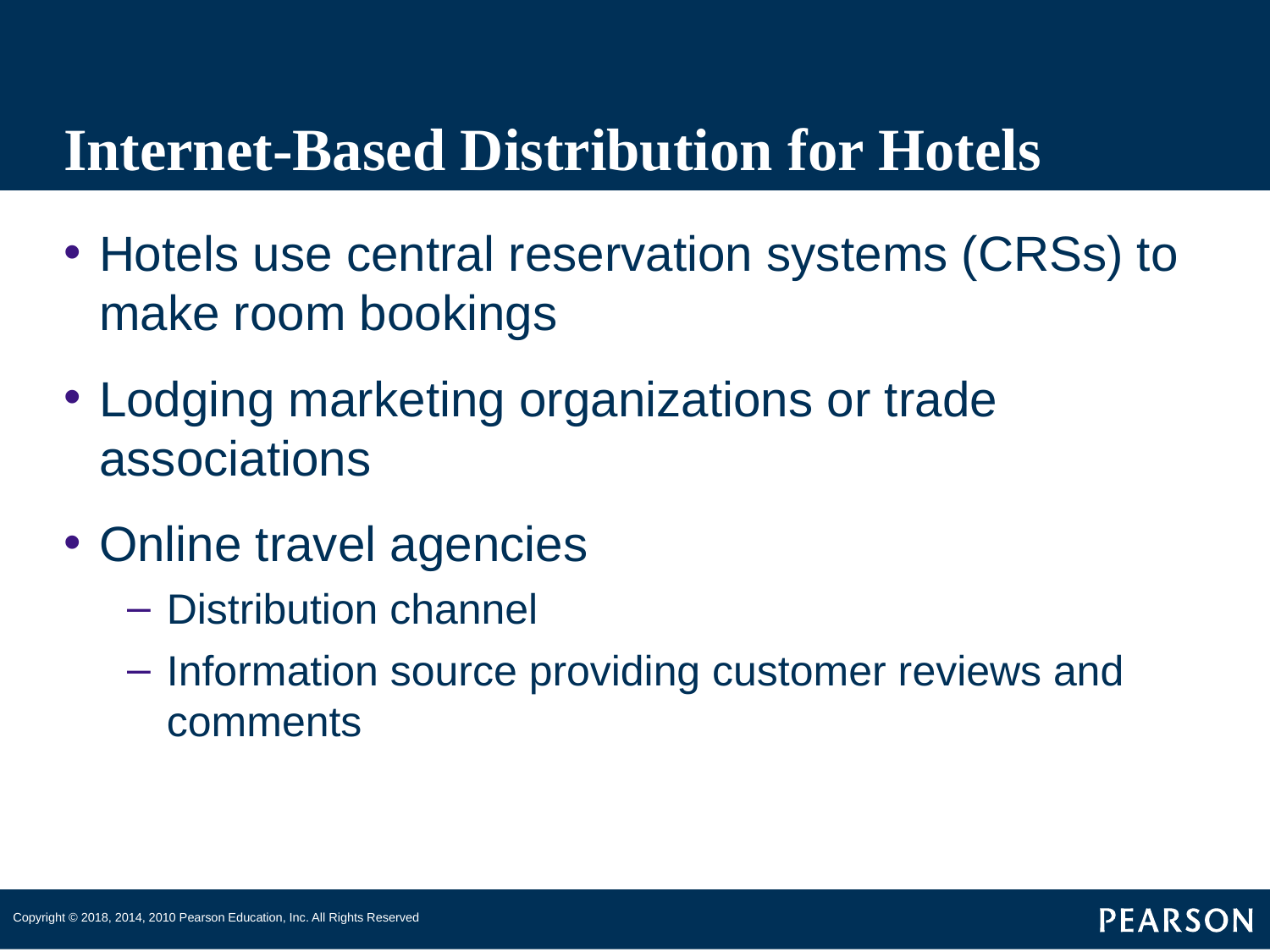

# Internet-Based Distribution for Hotels
Hotels use central reservation systems (CRSs) to make room bookings
Lodging marketing organizations or trade associations
Online travel agencies
Distribution channel
Information source providing customer reviews and comments